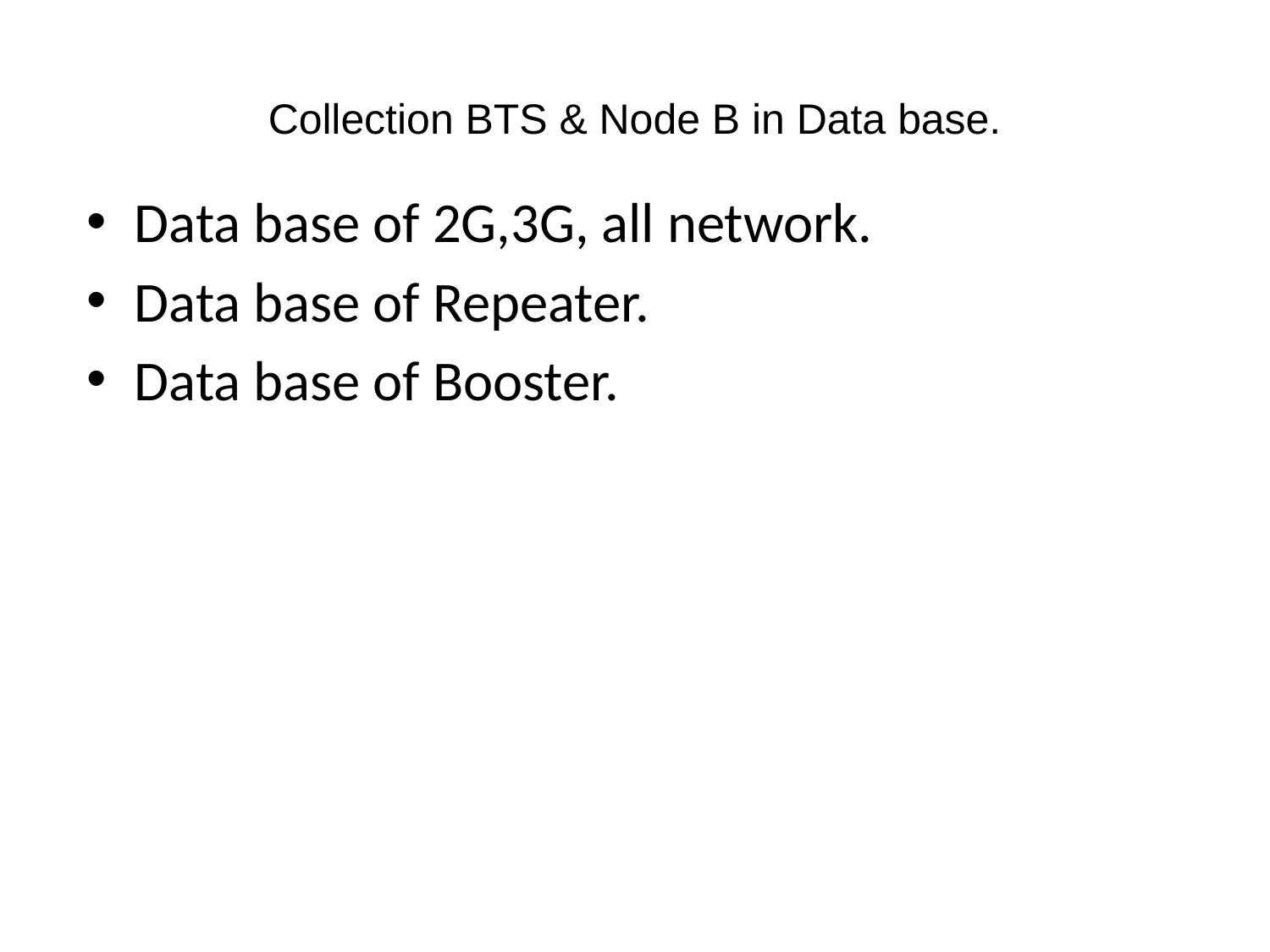

# Collection BTS & Node B in Data base.
Data base of 2G,3G, all network.
Data base of Repeater.
Data base of Booster.